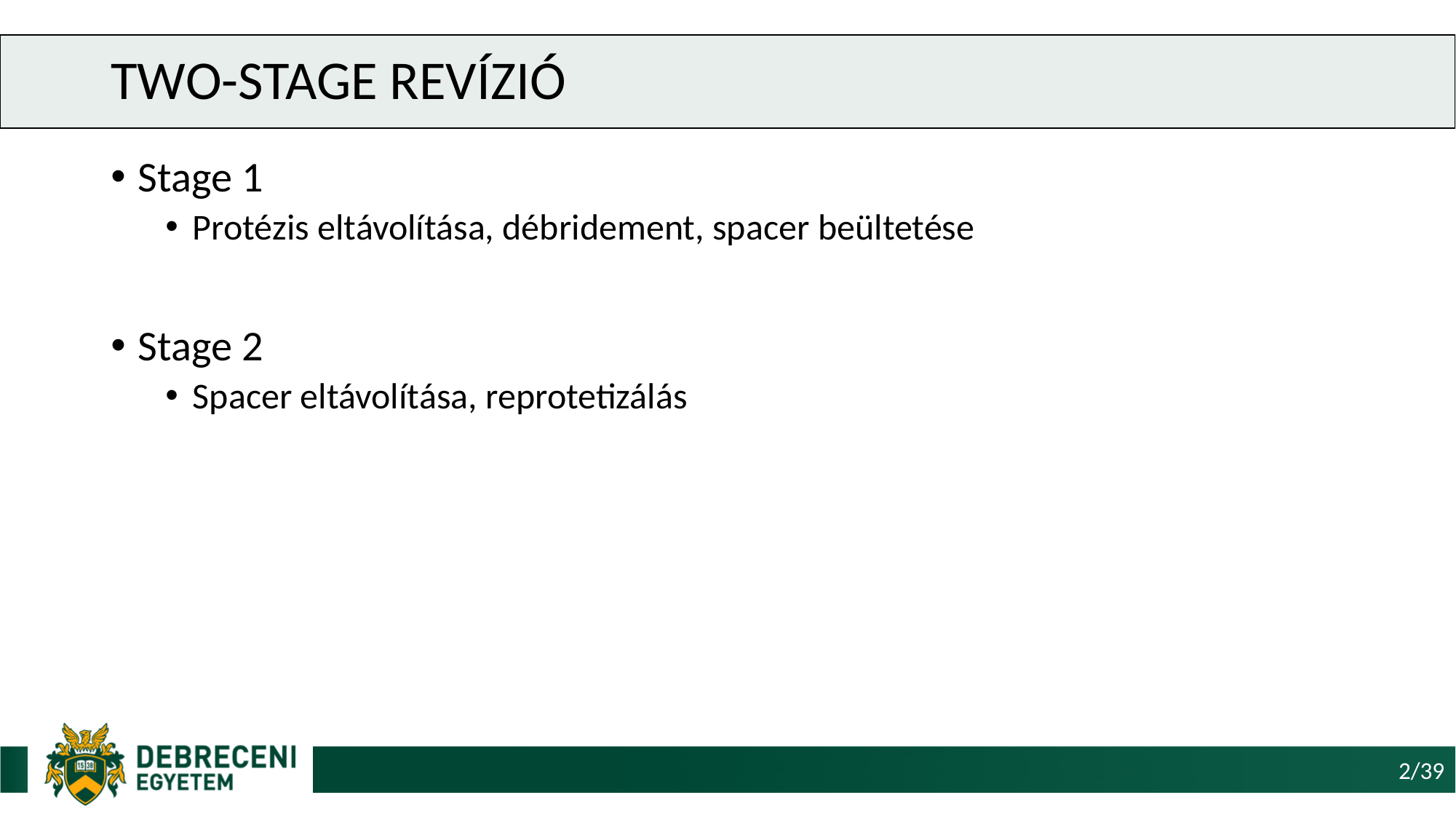

# Two-stage revízió
Stage 1
Protézis eltávolítása, débridement, spacer beültetése

Stage 2
Spacer eltávolítása, reprotetizálás